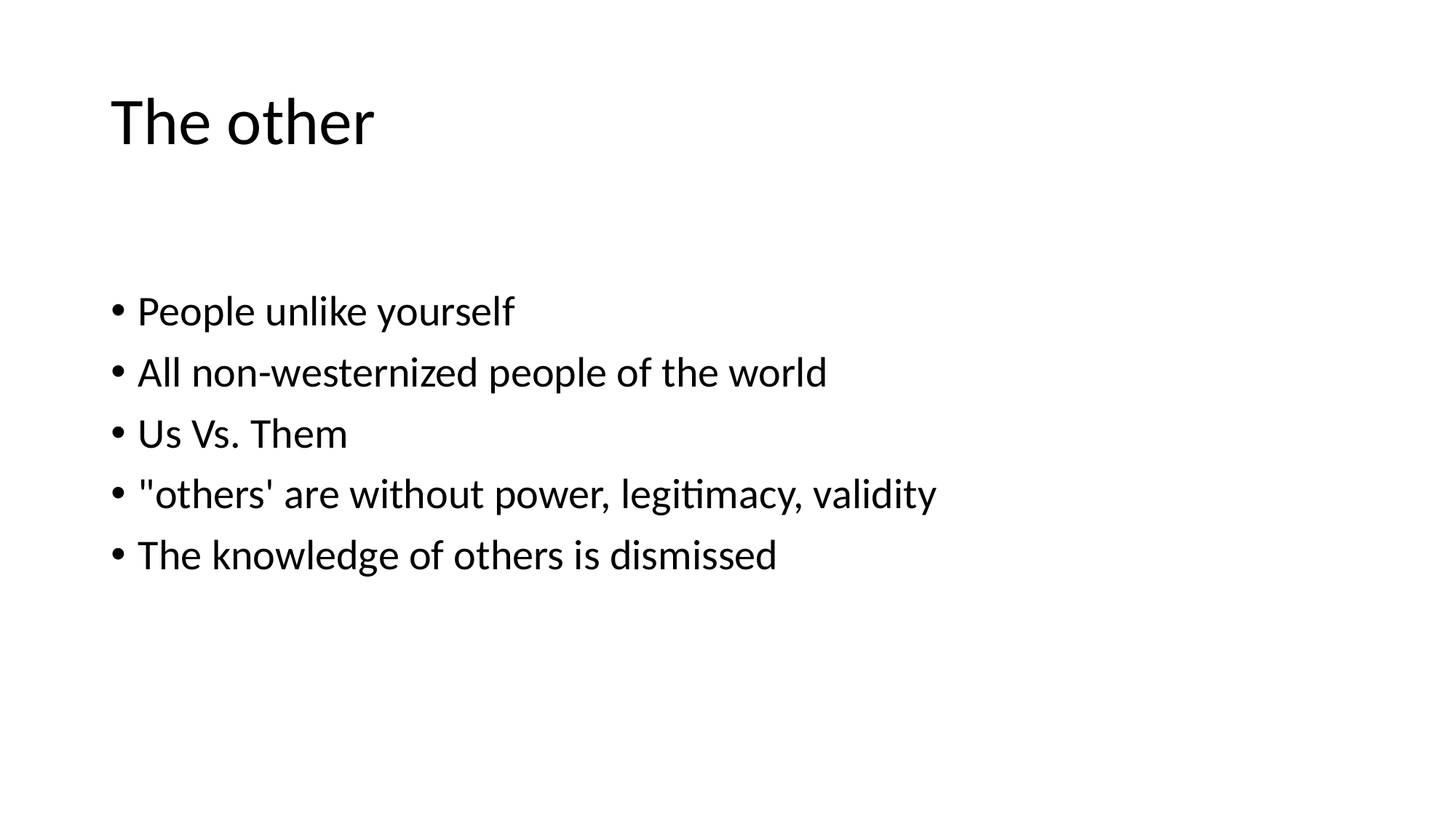

# The other

People unlike yourself
All non-westernized people of the world
Us Vs. Them
"others' are without power, legitimacy, validity
The knowledge of others is dismissed